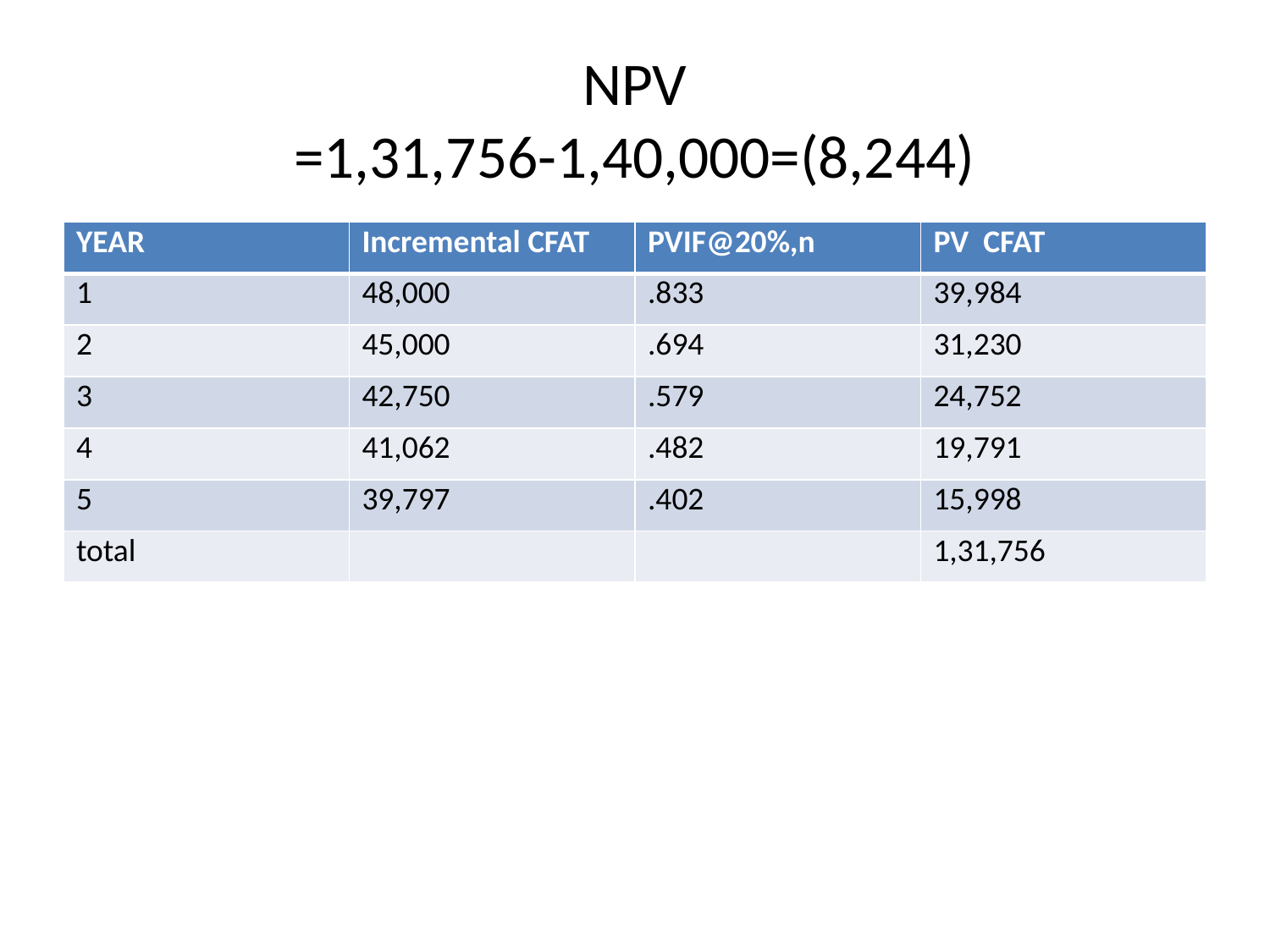

# NPV =1,31,756-1,40,000=(8,244)
| YEAR | Incremental CFAT | PVIF@20%,n | PV CFAT |
| --- | --- | --- | --- |
| 1 | 48,000 | .833 | 39,984 |
| 2 | 45,000 | .694 | 31,230 |
| 3 | 42,750 | .579 | 24,752 |
| 4 | 41,062 | .482 | 19,791 |
| 5 | 39,797 | .402 | 15,998 |
| total |  |  | 1,31,756 |